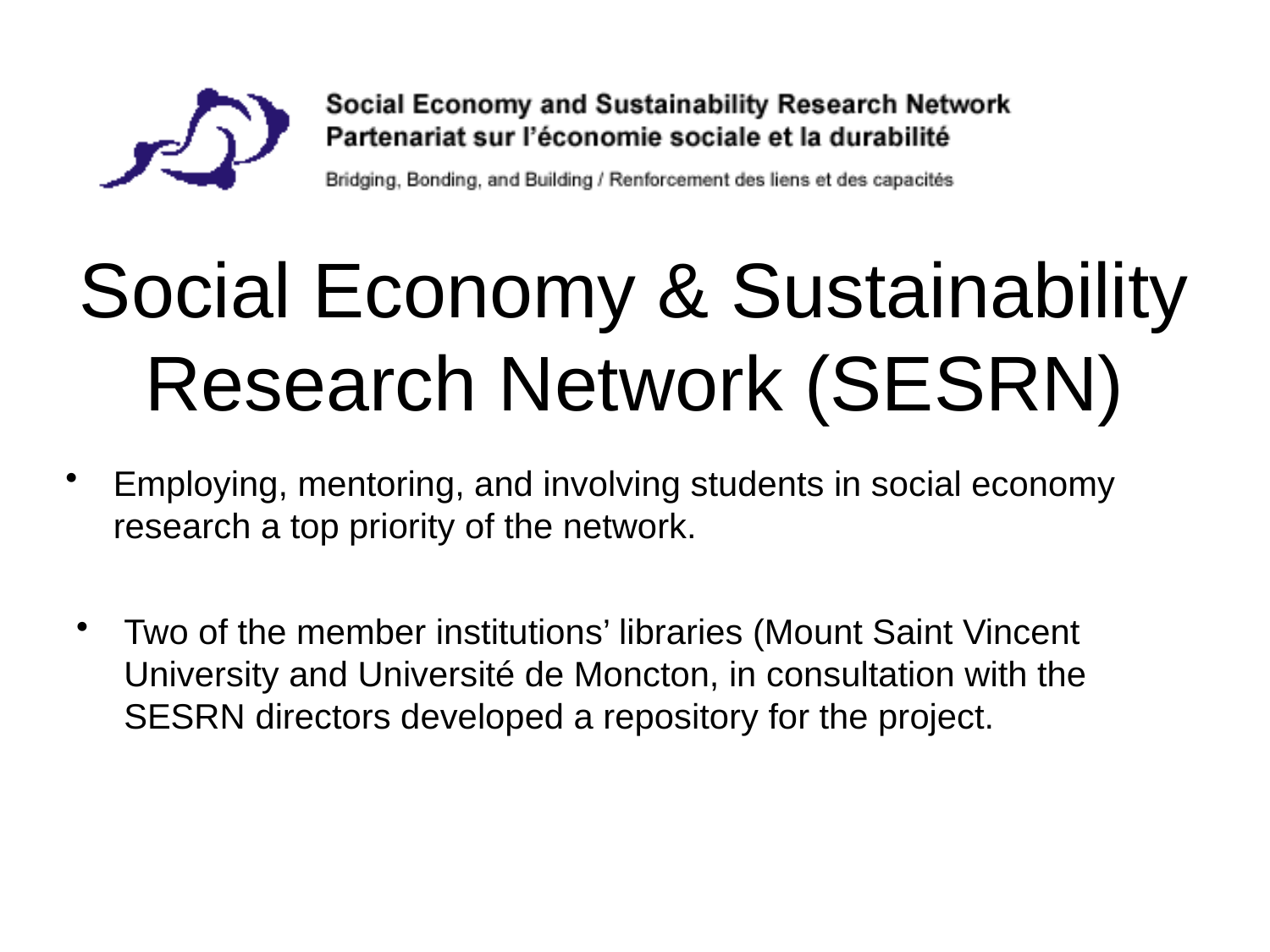

# Social Economy & Sustainability Research Network (SESRN)
Employing, mentoring, and involving students in social economy research a top priority of the network.
Two of the member institutions’ libraries (Mount Saint Vincent University and Université de Moncton, in consultation with the SESRN directors developed a repository for the project.